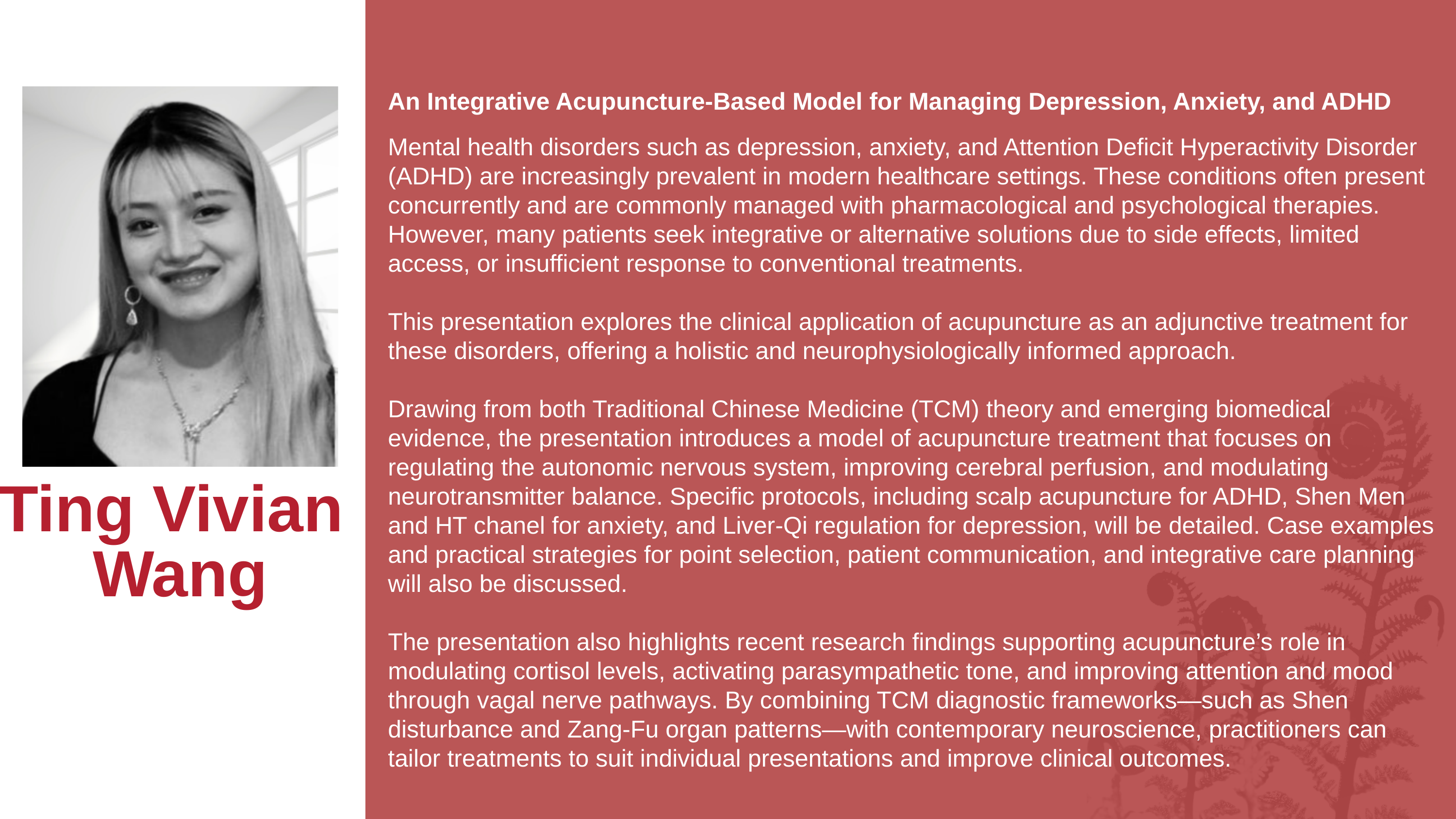

An Integrative Acupuncture-Based Model for Managing Depression, Anxiety, and ADHD
Mental health disorders such as depression, anxiety, and Attention Deficit Hyperactivity Disorder (ADHD) are increasingly prevalent in modern healthcare settings. These conditions often present concurrently and are commonly managed with pharmacological and psychological therapies. However, many patients seek integrative or alternative solutions due to side effects, limited access, or insufficient response to conventional treatments.

This presentation explores the clinical application of acupuncture as an adjunctive treatment for these disorders, offering a holistic and neurophysiologically informed approach.

Drawing from both Traditional Chinese Medicine (TCM) theory and emerging biomedical evidence, the presentation introduces a model of acupuncture treatment that focuses on regulating the autonomic nervous system, improving cerebral perfusion, and modulating neurotransmitter balance. Specific protocols, including scalp acupuncture for ADHD, Shen Men and HT chanel for anxiety, and Liver-Qi regulation for depression, will be detailed. Case examples and practical strategies for point selection, patient communication, and integrative care planning will also be discussed.

The presentation also highlights recent research findings supporting acupuncture’s role in modulating cortisol levels, activating parasympathetic tone, and improving attention and mood through vagal nerve pathways. By combining TCM diagnostic frameworks—such as Shen disturbance and Zang-Fu organ patterns—with contemporary neuroscience, practitioners can tailor treatments to suit individual presentations and improve clinical outcomes.

Ting Vivian
Wang